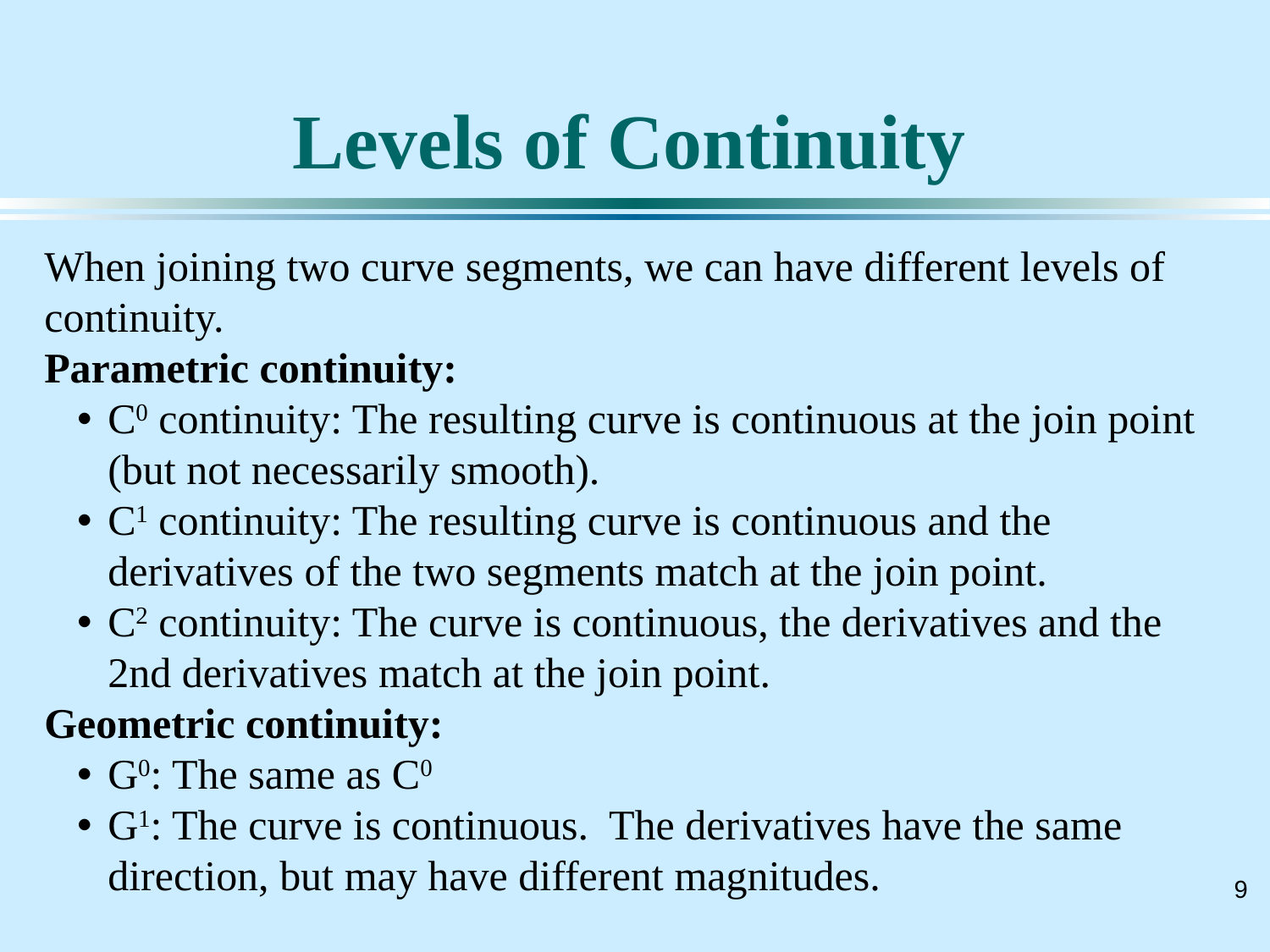

# Levels of Continuity
When joining two curve segments, we can have different levels of continuity.
Parametric continuity:
C0 continuity: The resulting curve is continuous at the join point (but not necessarily smooth).
C1 continuity: The resulting curve is continuous and the derivatives of the two segments match at the join point.
C2 continuity: The curve is continuous, the derivatives and the 2nd derivatives match at the join point.
Geometric continuity:
G0: The same as C0
G1: The curve is continuous.  The derivatives have the same direction, but may have different magnitudes.